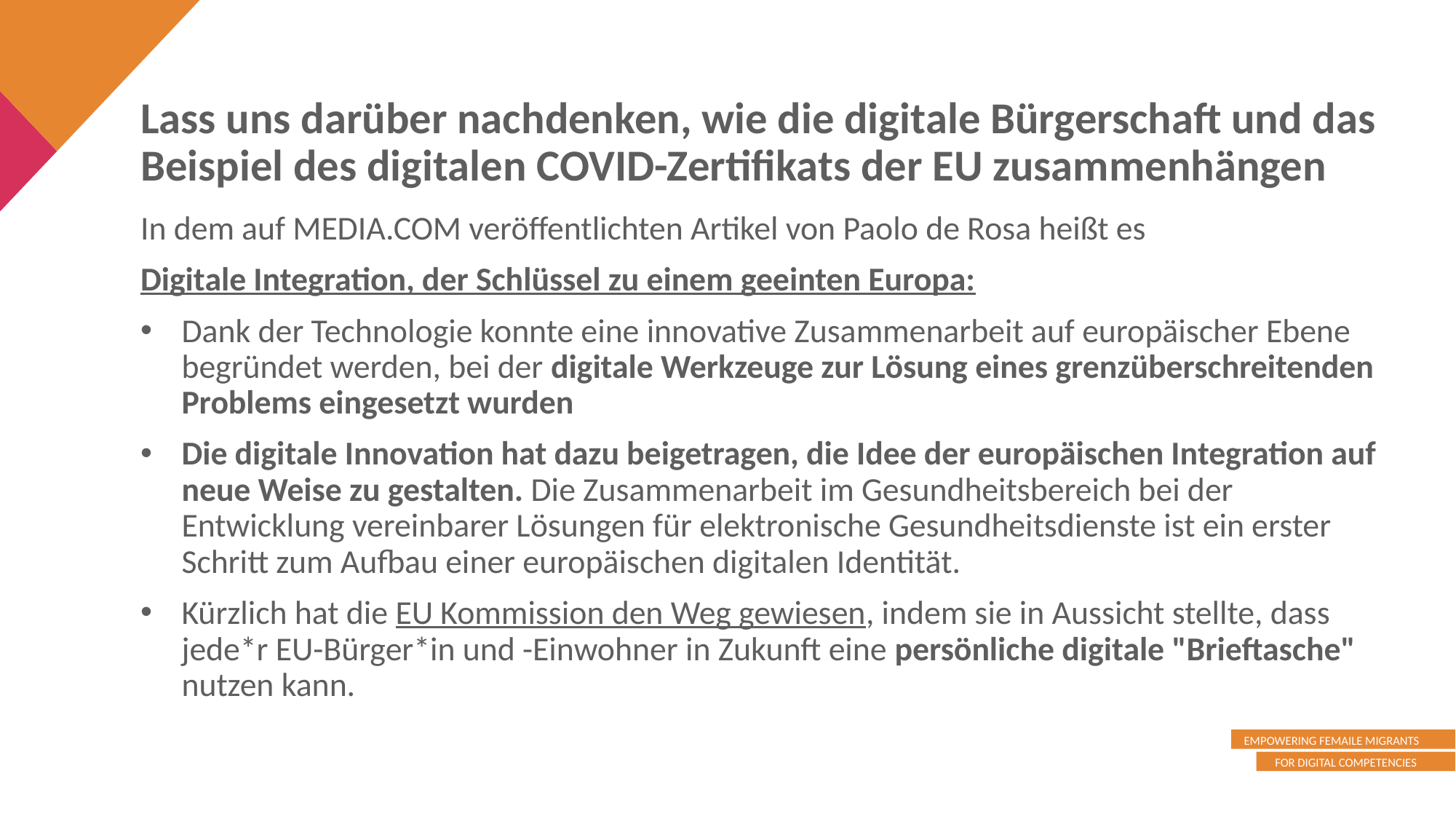

Lass uns darüber nachdenken, wie die digitale Bürgerschaft und das Beispiel des digitalen COVID-Zertifikats der EU zusammenhängen

In dem auf MEDIA.COM veröffentlichten Artikel von Paolo de Rosa heißt es
Digitale Integration, der Schlüssel zu einem geeinten Europa:
Dank der Technologie konnte eine innovative Zusammenarbeit auf europäischer Ebene begründet werden, bei der digitale Werkzeuge zur Lösung eines grenzüberschreitenden Problems eingesetzt wurden
Die digitale Innovation hat dazu beigetragen, die Idee der europäischen Integration auf neue Weise zu gestalten. Die Zusammenarbeit im Gesundheitsbereich bei der Entwicklung vereinbarer Lösungen für elektronische Gesundheitsdienste ist ein erster Schritt zum Aufbau einer europäischen digitalen Identität.
Kürzlich hat die EU Kommission den Weg gewiesen, indem sie in Aussicht stellte, dass jede*r EU-Bürger*in und -Einwohner in Zukunft eine persönliche digitale "Brieftasche" nutzen kann.